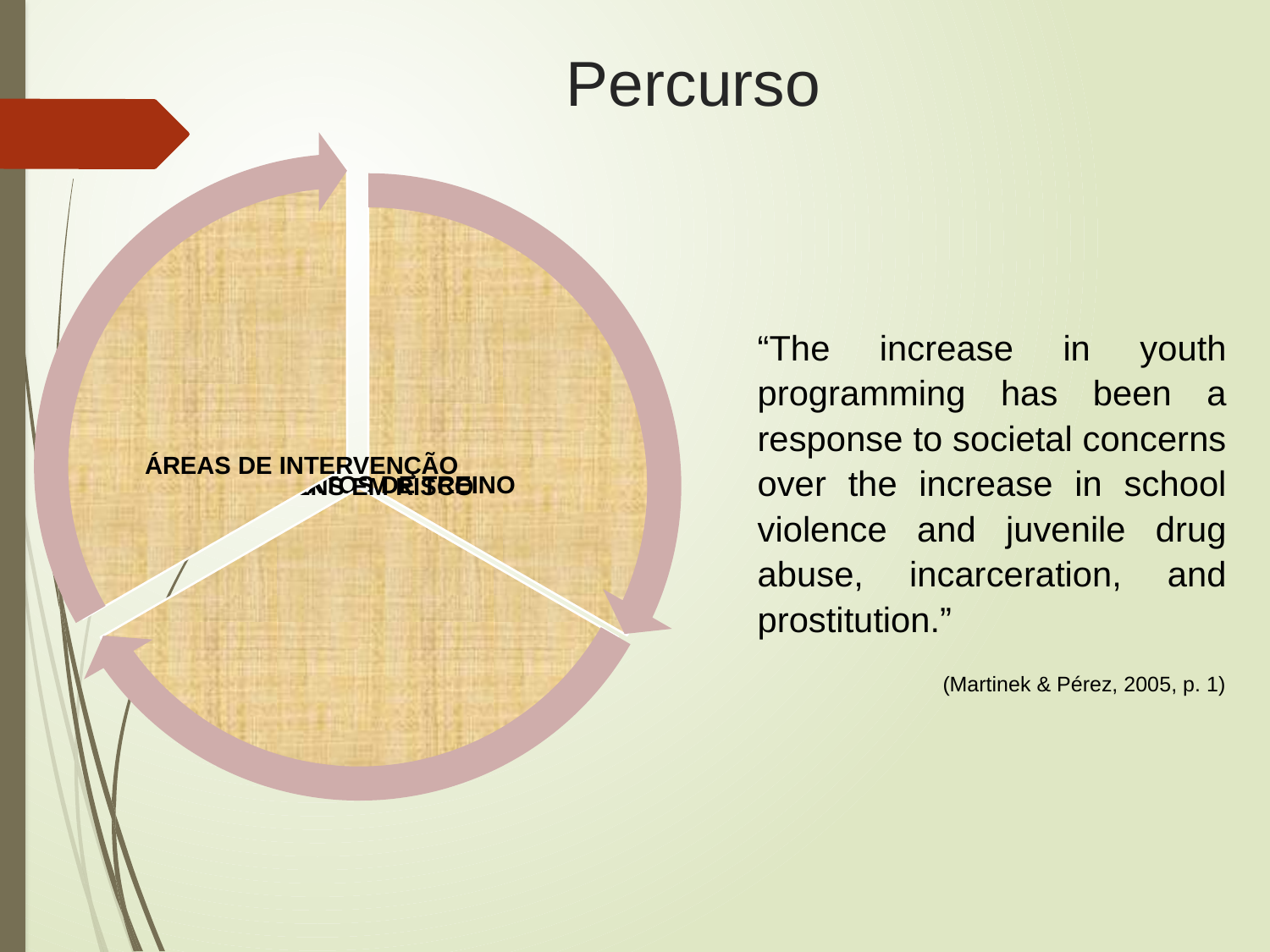

# Percurso
CONTEXTOS DE TREINO
JOVENS EM RISCO
ÁREAS DE INTERVENÇÃO

“The increase in youth programming has been a response to societal concerns over the increase in school violence and juvenile drug abuse, incarceration, and prostitution.”
	      (Martinek & Pérez, 2005, p. 1)